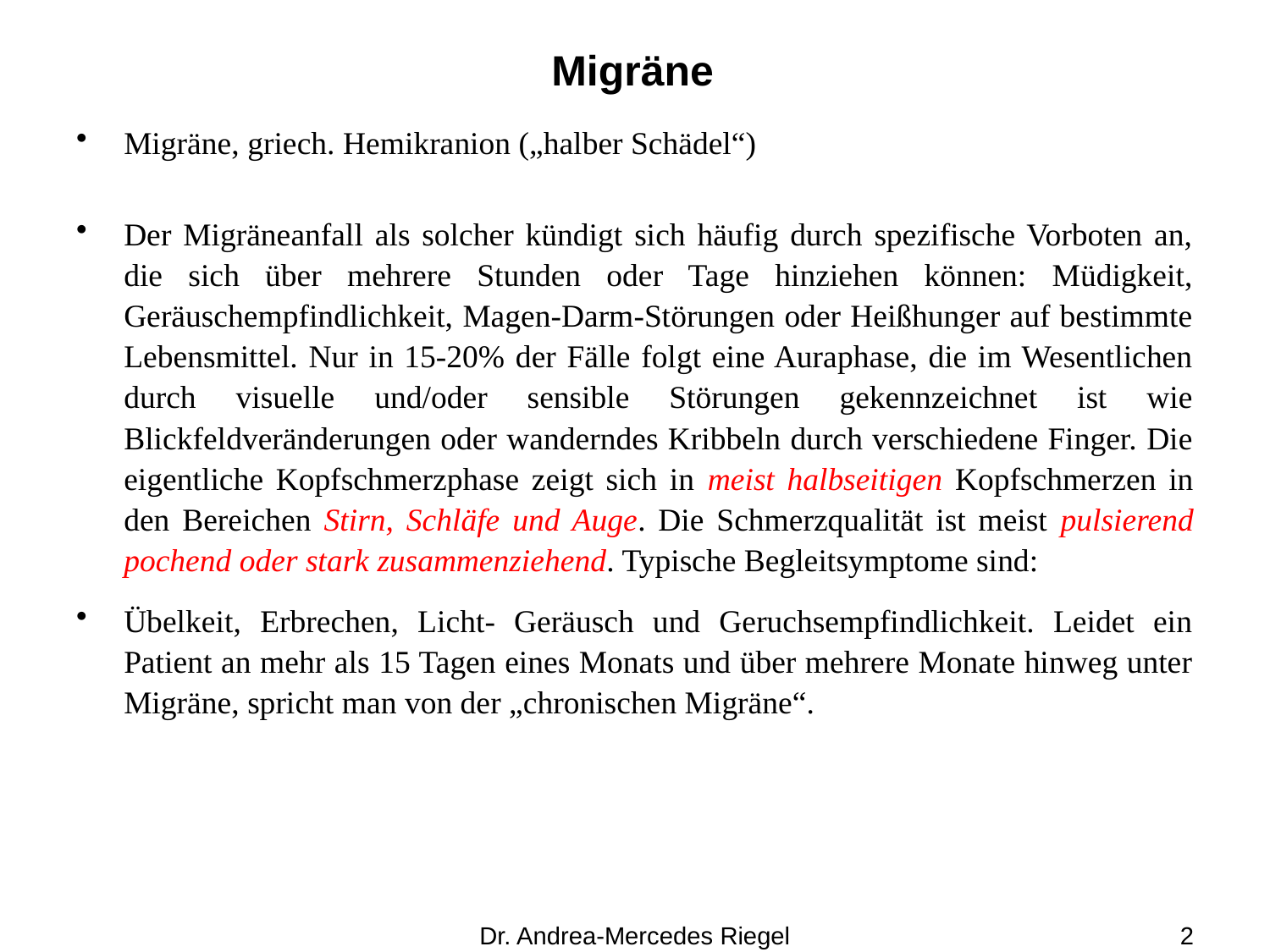

# Migräne
Migräne, griech. Hemikranion („halber Schädel“)

Der Migräneanfall als solcher kündigt sich häufig durch spezifische Vorboten an, die sich über mehrere Stunden oder Tage hinziehen können: Müdigkeit, Geräuschempfindlichkeit, Magen-Darm-Störungen oder Heißhunger auf bestimmte Lebensmittel. Nur in 15-20% der Fälle folgt eine Auraphase, die im Wesentlichen durch visuelle und/oder sensible Störungen gekennzeichnet ist wie Blickfeldveränderungen oder wanderndes Kribbeln durch verschiedene Finger. Die eigentliche Kopfschmerzphase zeigt sich in meist halbseitigen Kopfschmerzen in den Bereichen Stirn, Schläfe und Auge. Die Schmerzqualität ist meist pulsierend pochend oder stark zusammenziehend. Typische Begleitsymptome sind:
Übelkeit, Erbrechen, Licht- Geräusch und Geruchsempfindlichkeit. Leidet ein Patient an mehr als 15 Tagen eines Monats und über mehrere Monate hinweg unter Migräne, spricht man von der „chronischen Migräne“.

Dr. Andrea-Mercedes Riegel
2